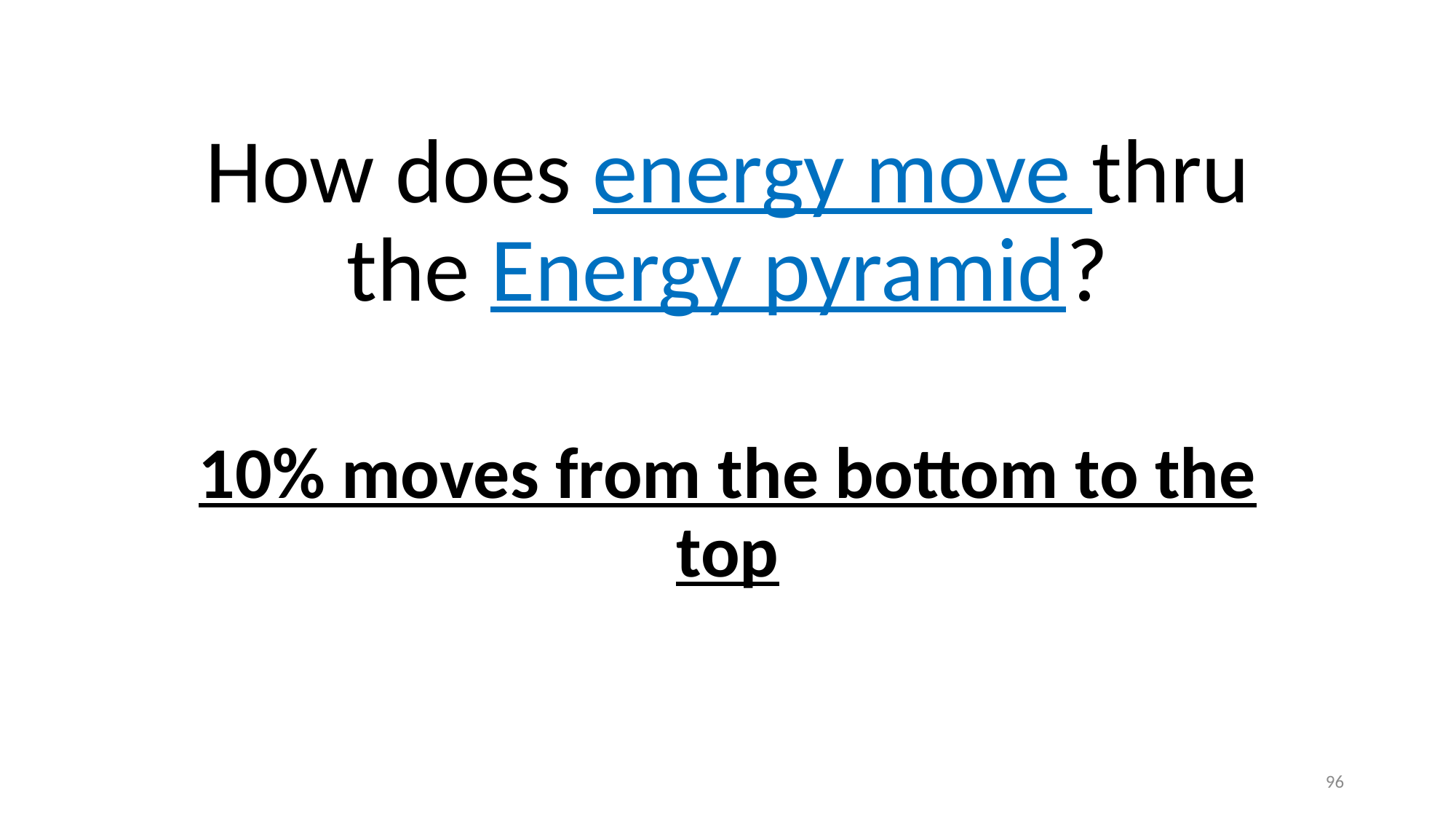

# How does energy move thru the Energy pyramid?
10% moves from the bottom to the top
96